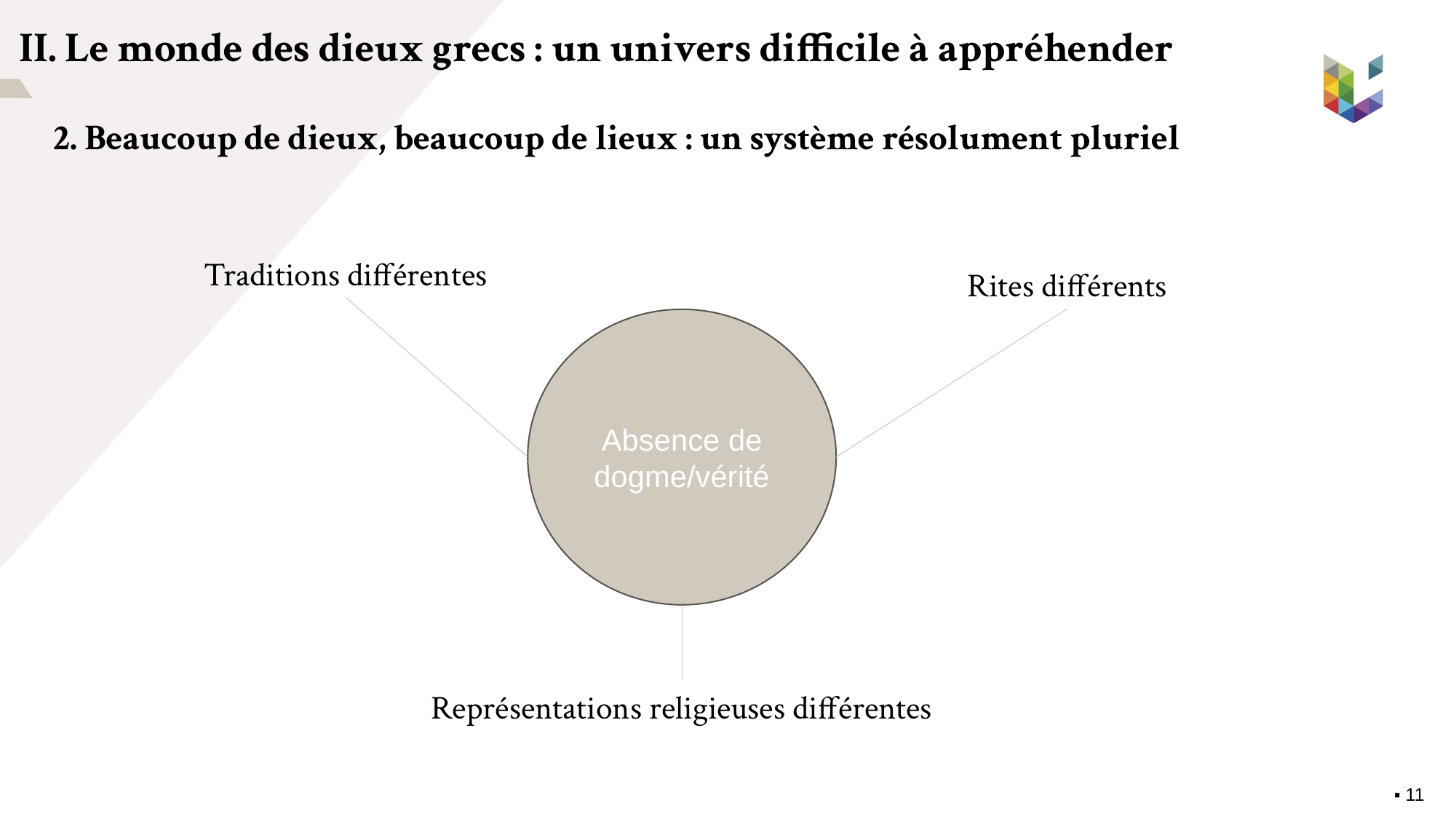

II. Le monde des dieux grecs : un univers difficile à appréhender
2. Beaucoup de dieux, beaucoup de lieux : un système résolument pluriel
Traditions différentes
Rites différents
Absence de dogme/vérité
Représentations religieuses différentes
▪︎ 11